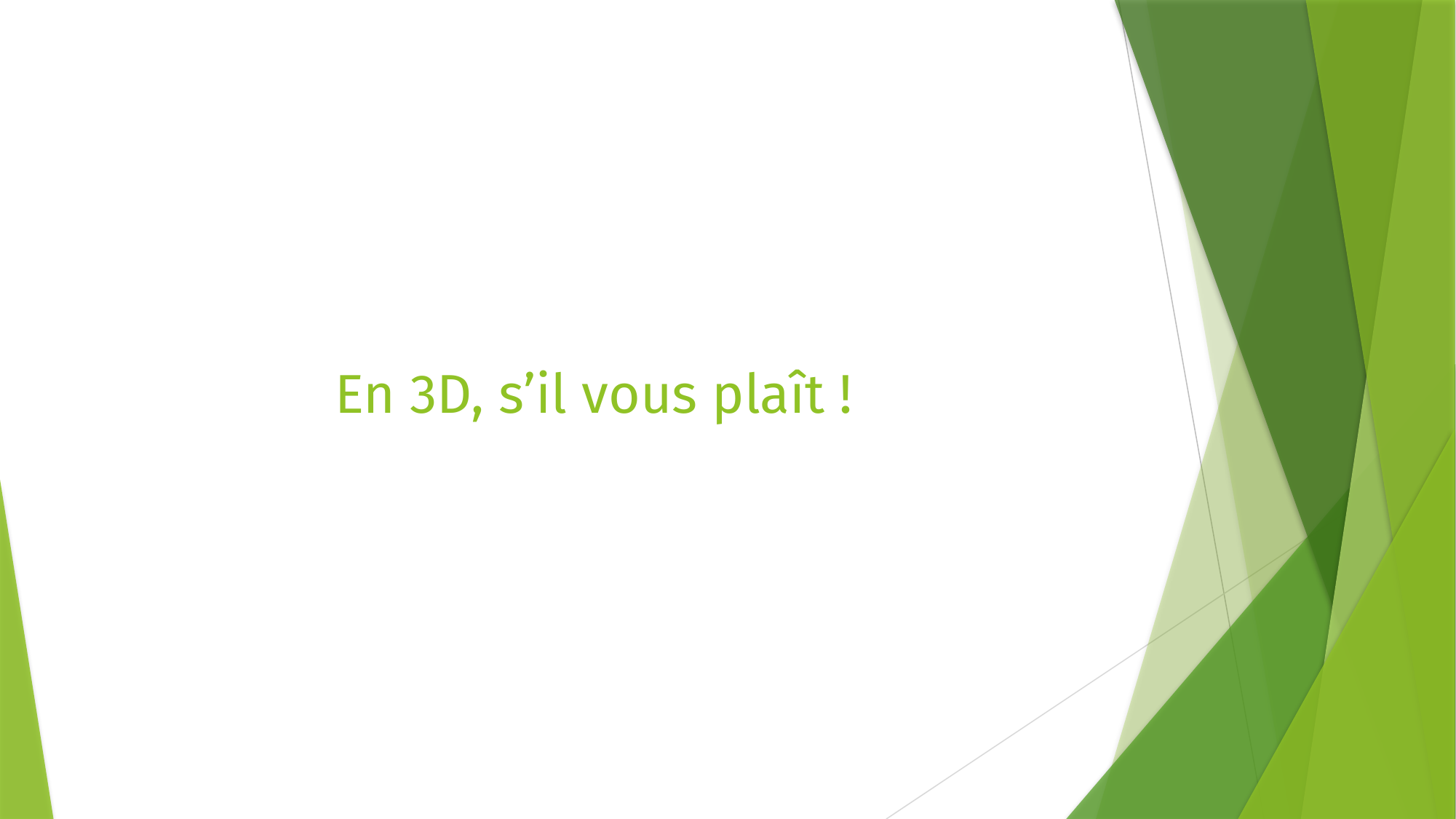

# En 3D, s’il vous plaît !